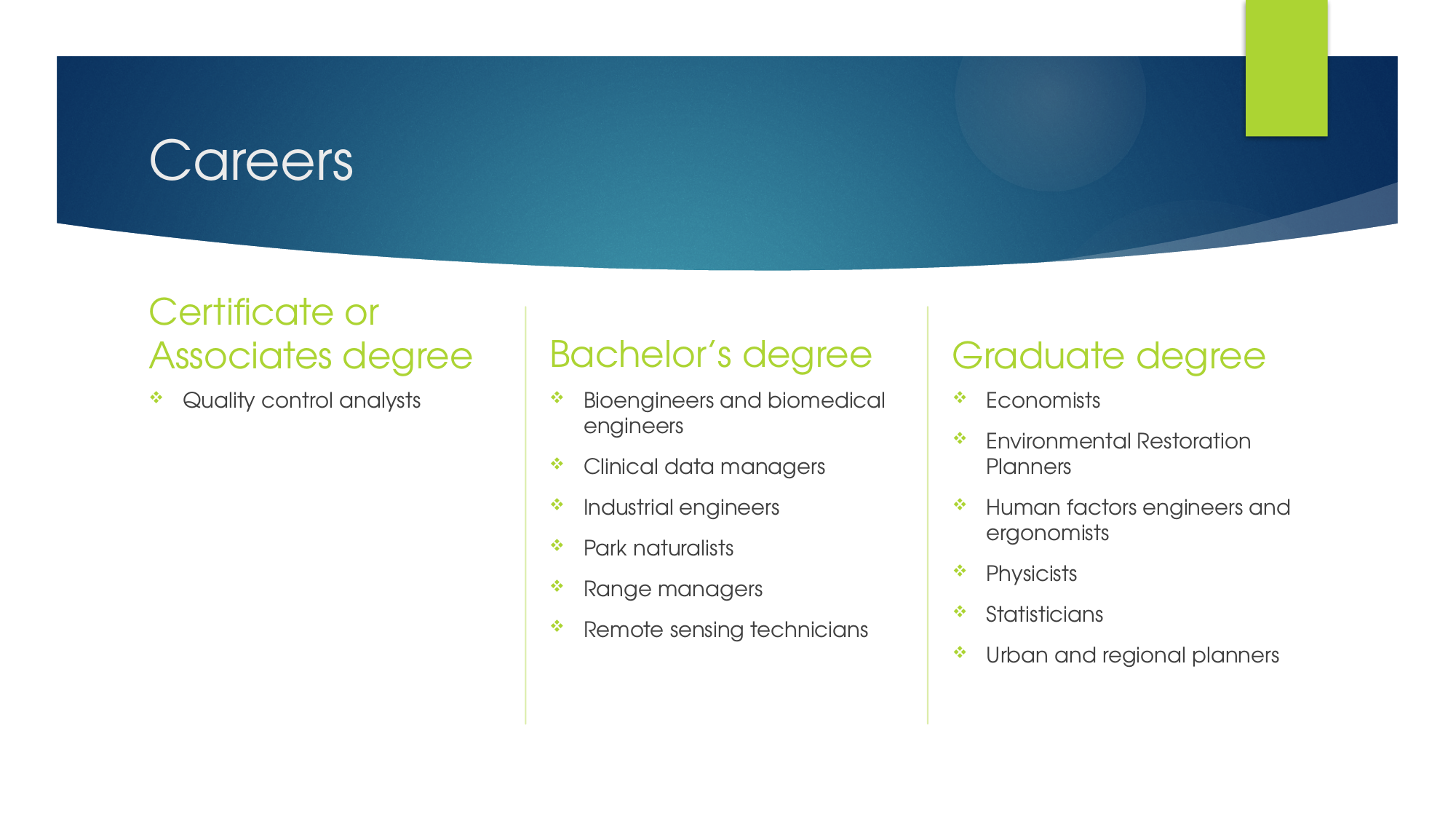

# Careers
Bachelor’s degree
Certificate or Associates degree
Graduate degree
Quality control analysts
Bioengineers and biomedical engineers
Clinical data managers
Industrial engineers
Park naturalists
Range managers
Remote sensing technicians
Economists
Environmental Restoration Planners
Human factors engineers and ergonomists
Physicists
Statisticians
Urban and regional planners